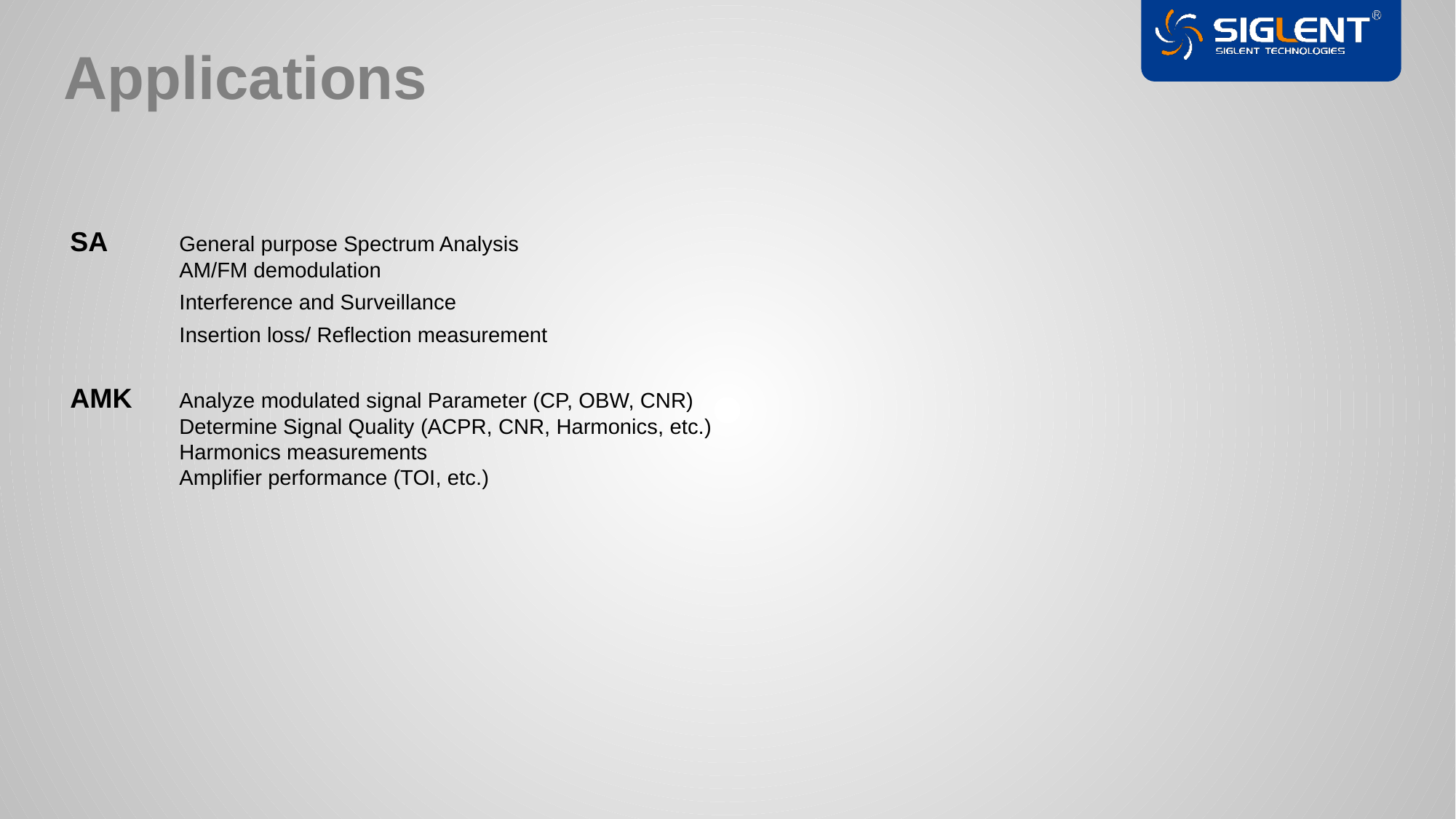

Applications

SA 	General purpose Spectrum Analysis
	AM/FM demodulation
       	Interference and Surveillance
	Insertion loss/ Reflection measurement

AMK 	Analyze modulated signal Parameter (CP, OBW, CNR)
	Determine Signal Quality (ACPR, CNR, Harmonics, etc.)
	Harmonics measurements
	Amplifier performance (TOI, etc.)